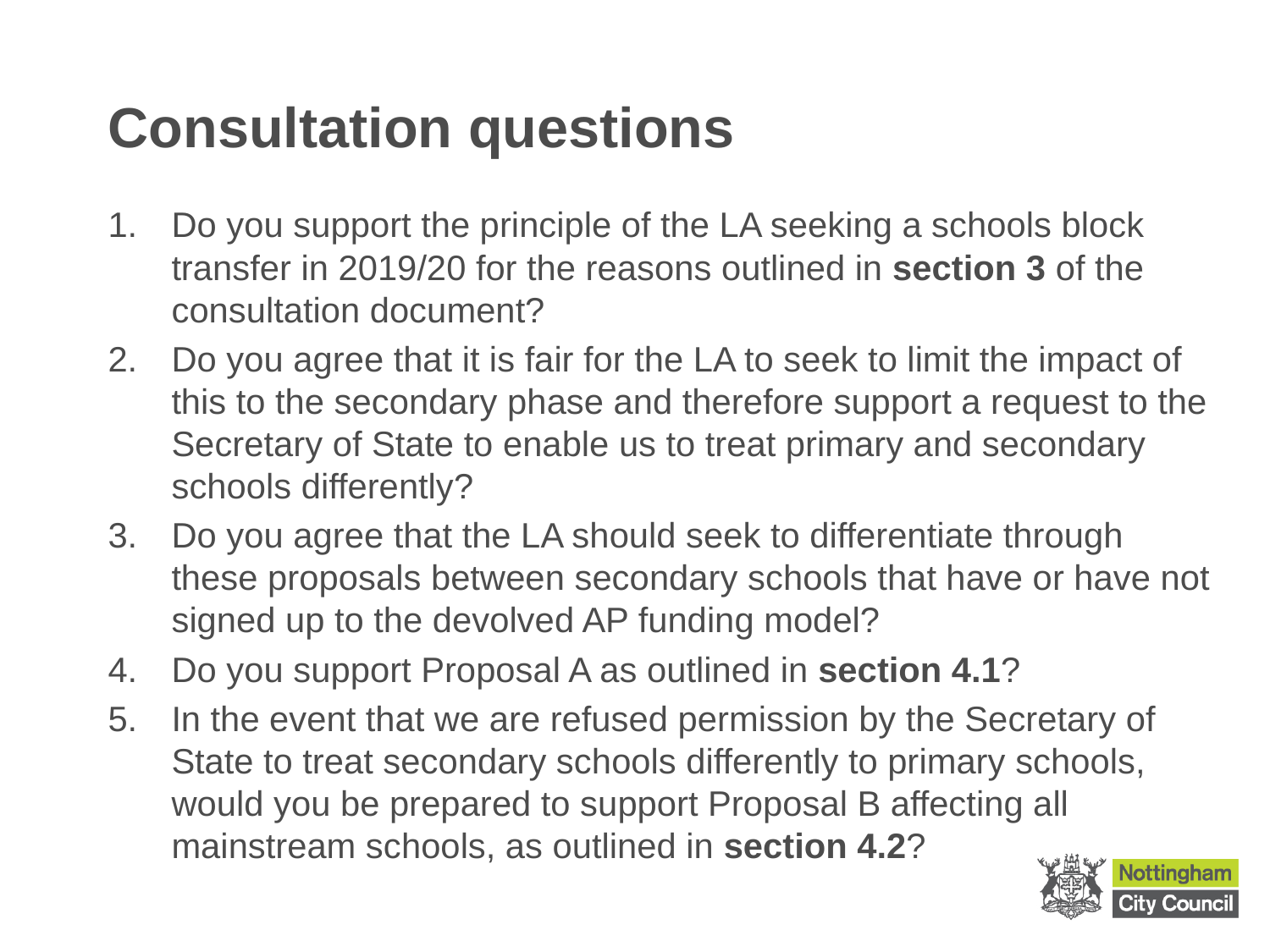

# Consultation questions
Do you support the principle of the LA seeking a schools block transfer in 2019/20 for the reasons outlined in section 3 of the consultation document?
Do you agree that it is fair for the LA to seek to limit the impact of this to the secondary phase and therefore support a request to the Secretary of State to enable us to treat primary and secondary schools differently?
Do you agree that the LA should seek to differentiate through these proposals between secondary schools that have or have not signed up to the devolved AP funding model?
Do you support Proposal A as outlined in section 4.1?
In the event that we are refused permission by the Secretary of State to treat secondary schools differently to primary schools, would you be prepared to support Proposal B affecting all mainstream schools, as outlined in section 4.2?